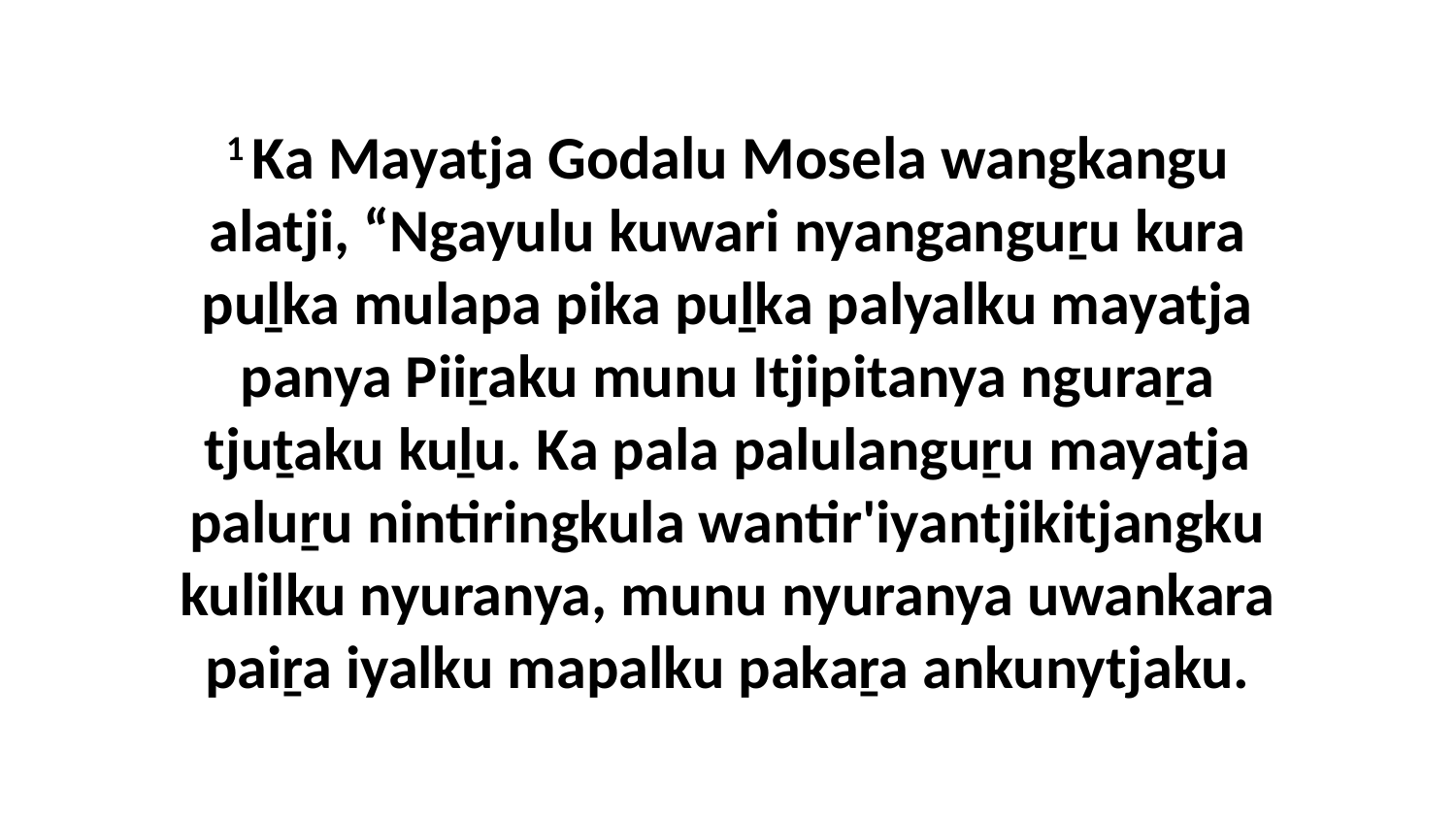

1 Ka Mayatja Godalu Mosela wangkangu alatji, “Ngayulu kuwari nyanganguṟu kura puḻka mulapa pika puḻka palyalku mayatja panya Piiṟaku munu Itjipitanya nguraṟa tjuṯaku kuḻu. Ka pala palulanguṟu mayatja paluṟu nintiringkula wantir'iyantjikitjangku kulilku nyuranya, munu nyuranya uwankara paiṟa iyalku mapalku pakaṟa ankunytjaku.